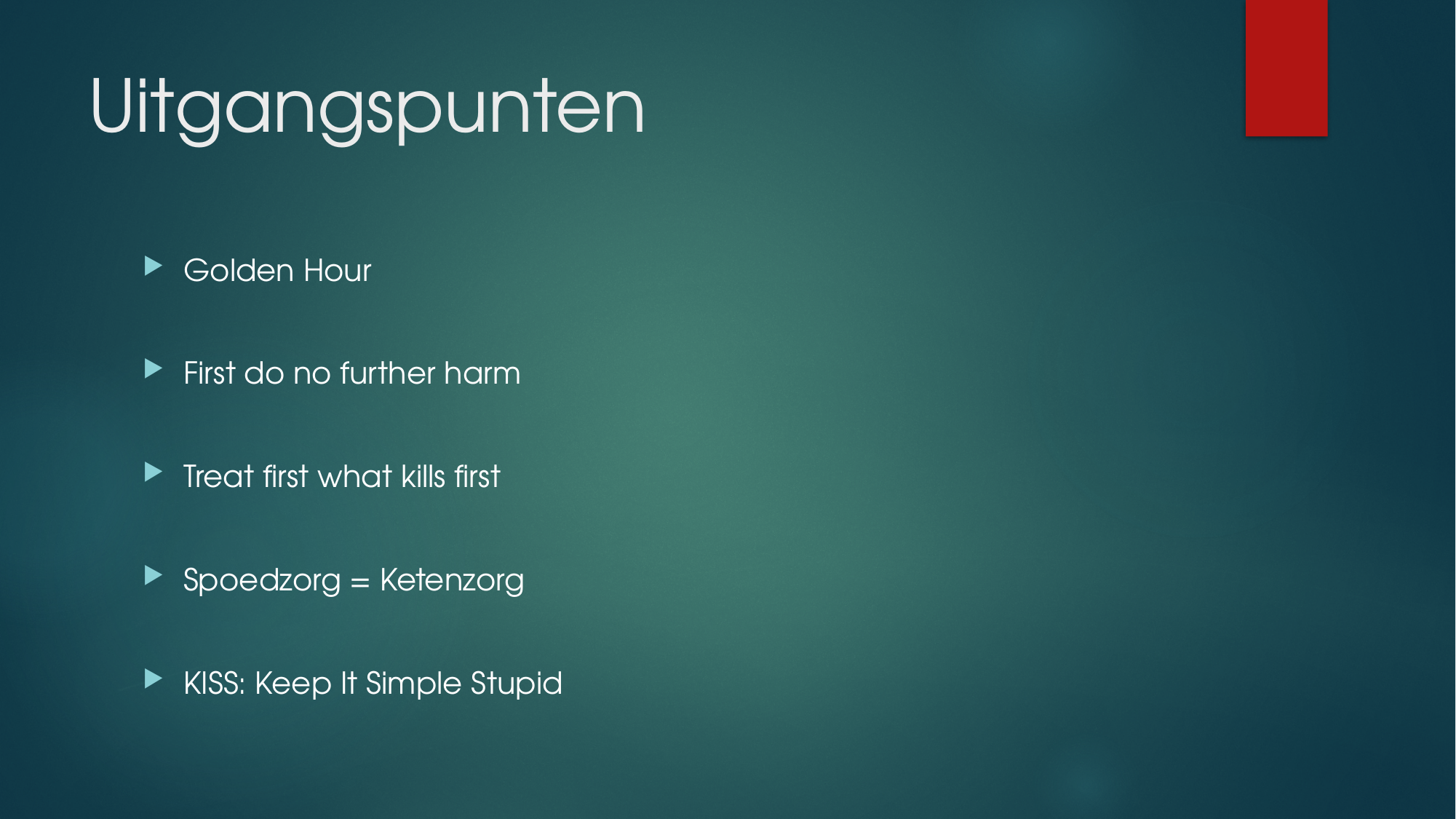

# Uitgangspunten
Golden Hour

First do no further harm

Treat first what kills first

Spoedzorg = Ketenzorg

KISS: Keep It Simple Stupid